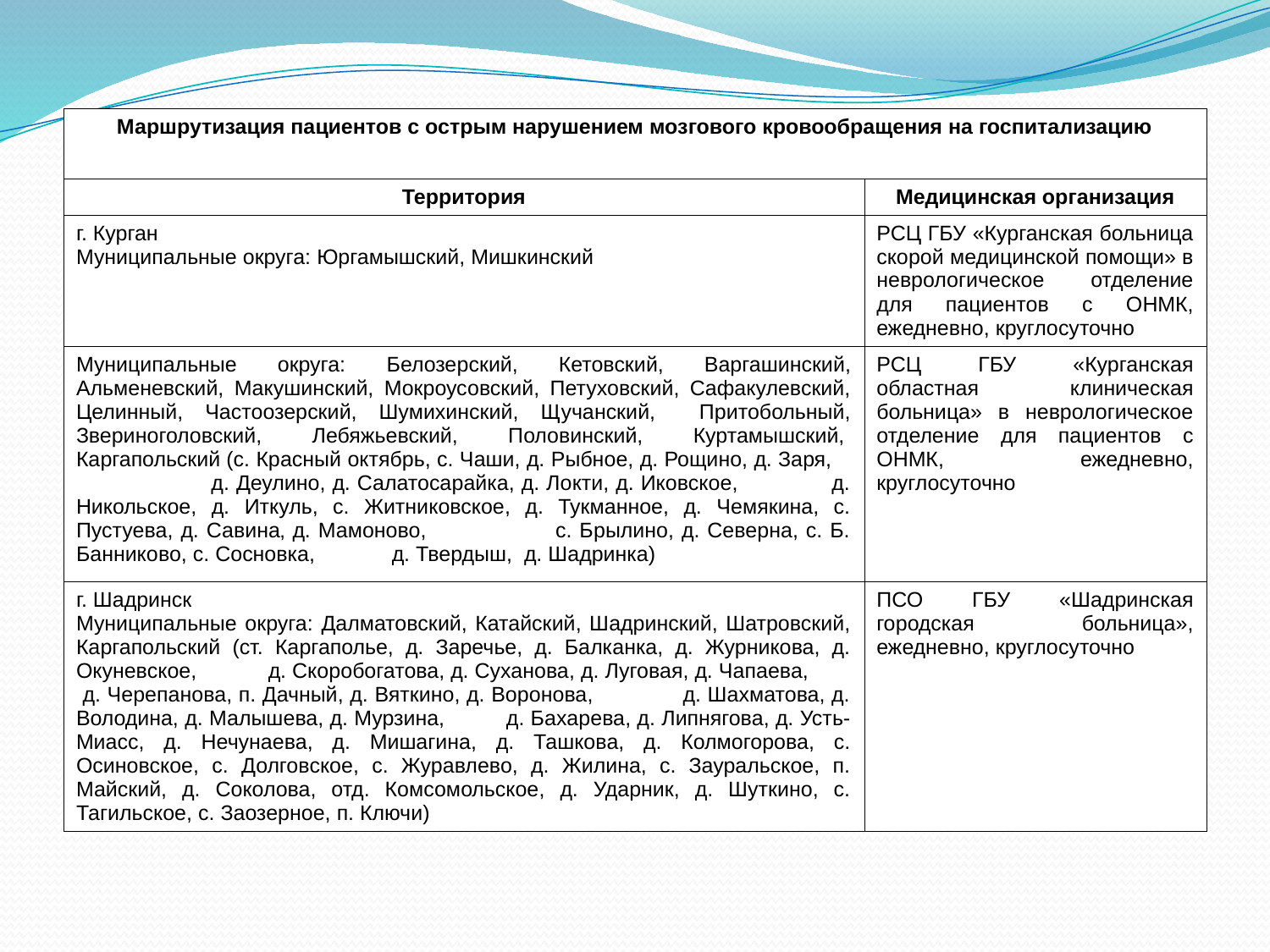

| Маршрутизация пациентов с острым нарушением мозгового кровообращения на госпитализацию |  |
| --- | --- |
| Территория | Медицинская организация |
| г. Курган Муниципальные округа: Юргамышский, Мишкинский | РСЦ ГБУ «Курганская больница скорой медицинской помощи» в неврологическое отделение для пациентов с ОНМК, ежедневно, круглосуточно |
| Муниципальные округа: Белозерский, Кетовский, Варгашинский, Альменевский, Макушинский, Мокроусовский, Петуховский, Сафакулевский, Целинный, Частоозерский, Шумихинский, Щучанский, Притобольный, Звериноголовский, Лебяжьевский, Половинский, Куртамышский,  Каргапольский (с. Красный октябрь, с. Чаши, д. Рыбное, д. Рощино, д. Заря, д. Деулино, д. Салатосарайка, д. Локти, д. Иковское, д. Никольское, д. Иткуль, с. Житниковское, д. Тукманное, д. Чемякина, с. Пустуева, д. Савина‚ д. Мамоново, с. Брылино, д. Северна, с. Б. Банниково, с. Сосновка, д. Твердыш, д. Шадринка) | РСЦ ГБУ «Курганская областная клиническая больница» в неврологическое отделение для пациентов с ОНМК, ежедневно, круглосуточно |
| г. Шадринск Муниципальные округа: Далматовский, Катайский, Шадринский, Шатровский, Каргапольский (ст. Каргаполье, д. Заречье, д. Балканка, д. Журникова, д. Окуневское, д. Скоробогатова, д. Суханова, д. Луговая, д. Чапаева, д. Черепанова, п. Дачный, д. Вяткино, д. Воронова, д. Шахматова, д. Володина, д. Малышева, д. Мурзина, д. Бахарева, д. Липнягова, д. Усть-Миасс, д. Нечунаева, д. Мишагина, д. Ташкова, д. Колмогорова, с. Осиновское, с. Долговское, с. Журавлево, д. Жилина, с. Зауральское, п. Майский, д. Соколова, отд. Комсомольское, д. Ударник, д. Шуткино, с. Тагильское, с. Заозерное, п. Ключи) | ПСО ГБУ «Шадринская городская больница», ежедневно, круглосуточно |